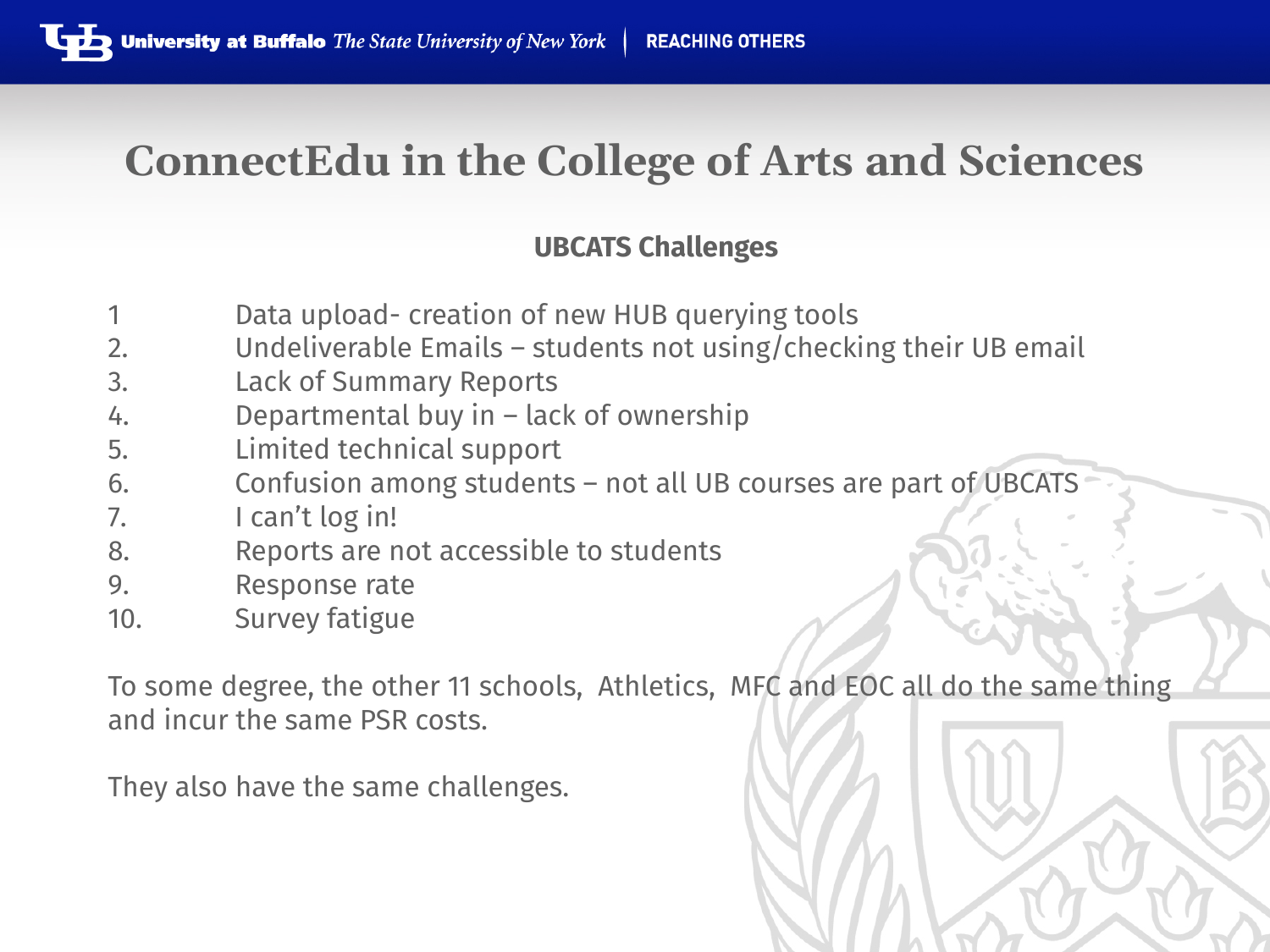

# ConnectEdu in the College of Arts and Sciences
UBCATS Challenges

1 	Data upload- creation of new HUB querying tools
2.	Undeliverable Emails – students not using/checking their UB email
3.	Lack of Summary Reports
4.	Departmental buy in – lack of ownership
5.	Limited technical support
6.	Confusion among students – not all UB courses are part of UBCATS
7.	I can’t log in!
8.	Reports are not accessible to students
9.	Response rate
10. 	Survey fatigue

To some degree, the other 11 schools,  Athletics,  MFC and EOC all do the same thing and incur the same PSR costs.

They also have the same challenges.